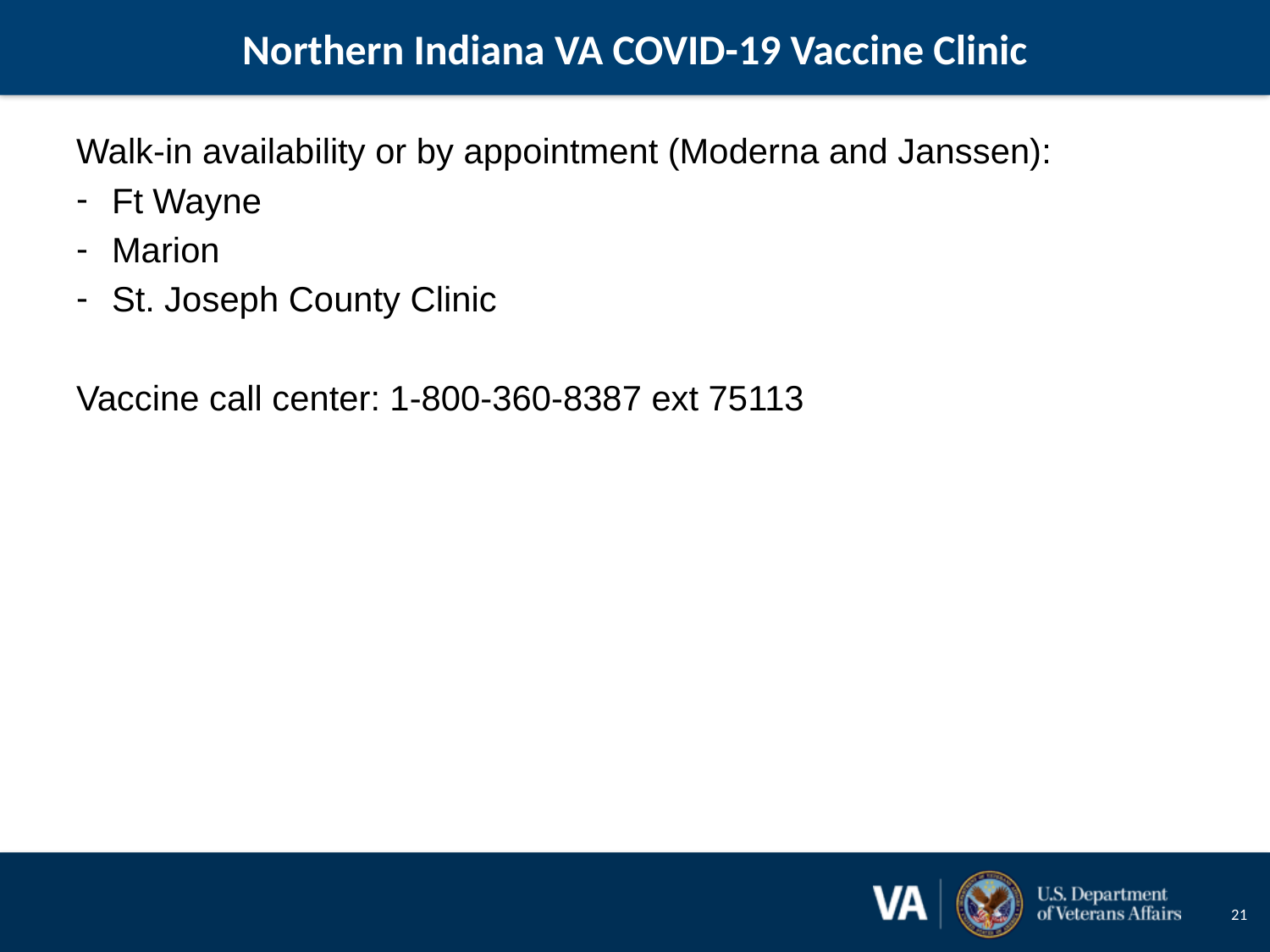

# Northern Indiana VA COVID-19 Vaccine Clinic
Walk-in availability or by appointment (Moderna and Janssen):
Ft Wayne
Marion
St. Joseph County Clinic

Vaccine call center: 1-800-360-8387 ext 75113

21